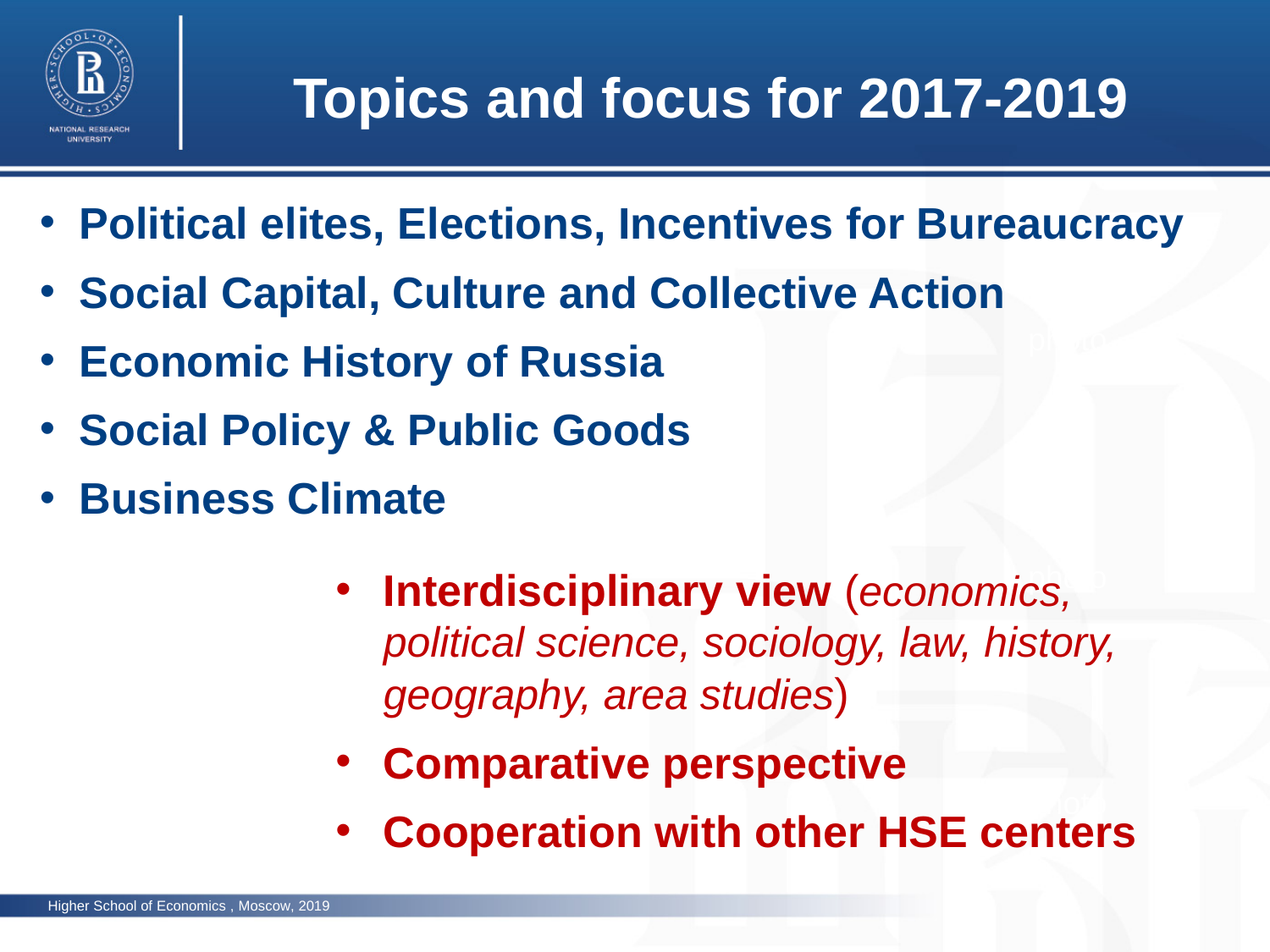

Topics and focus for 2017-2019
Political elites, Elections, Incentives for Bureaucracy
Social Capital, Culture and Collective Action
Economic History of Russia
Social Policy & Public Goods
Business Climate
photo
photo
Interdisciplinary view (economics, political science, sociology, law, history, geography, area studies)
Comparative perspective
Cooperation with other HSE centers
photo
Higher School of Economics , Moscow, 2019